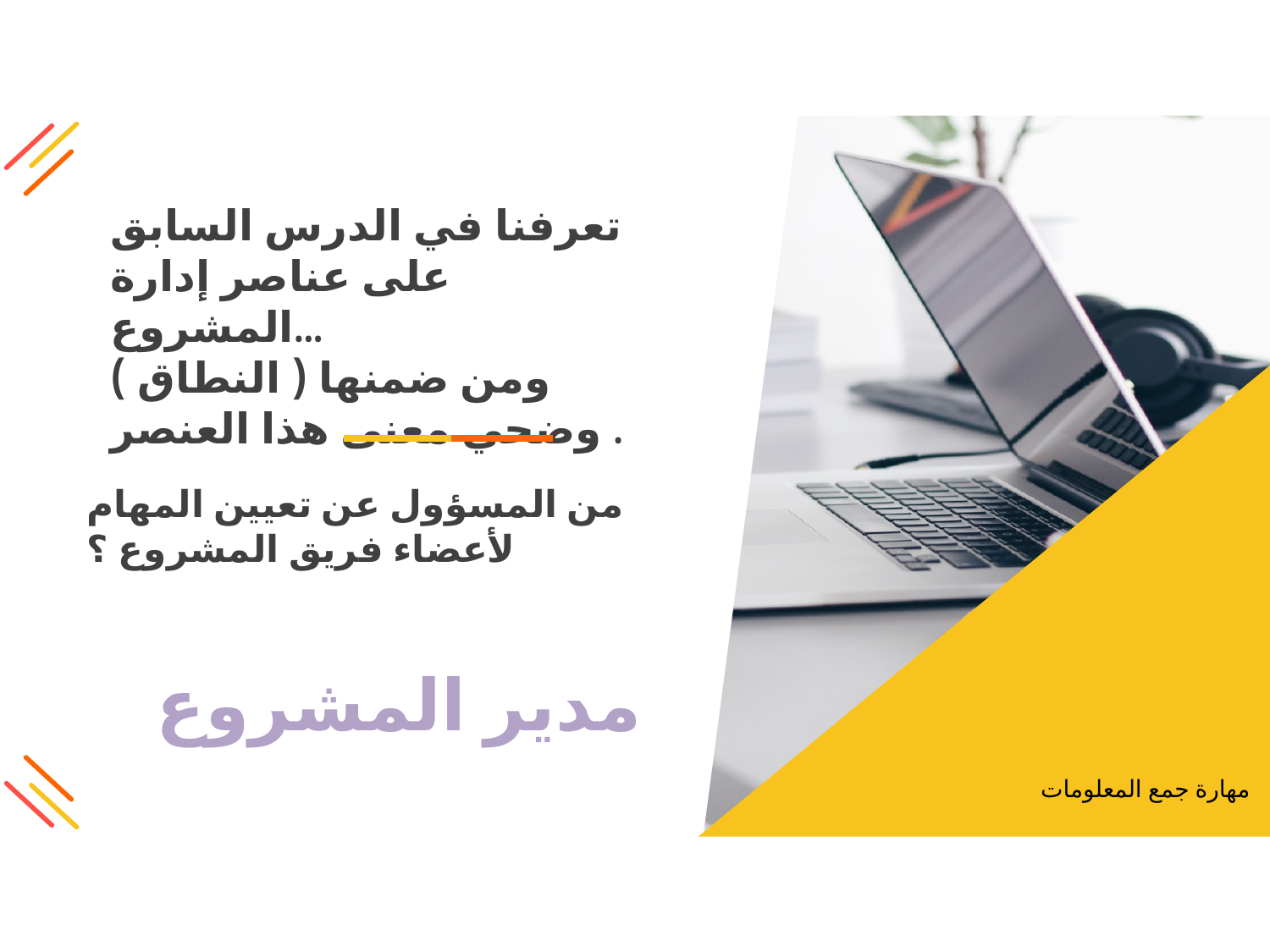

تعرفنا في الدرس السابق على عناصر إدارة المشروع...
ومن ضمنها ( النطاق )
وضحي معنى هذا العنصر .

من المسؤول عن تعيين المهام لأعضاء فريق المشروع ؟
مدير المشروع
مهارة جمع المعلومات